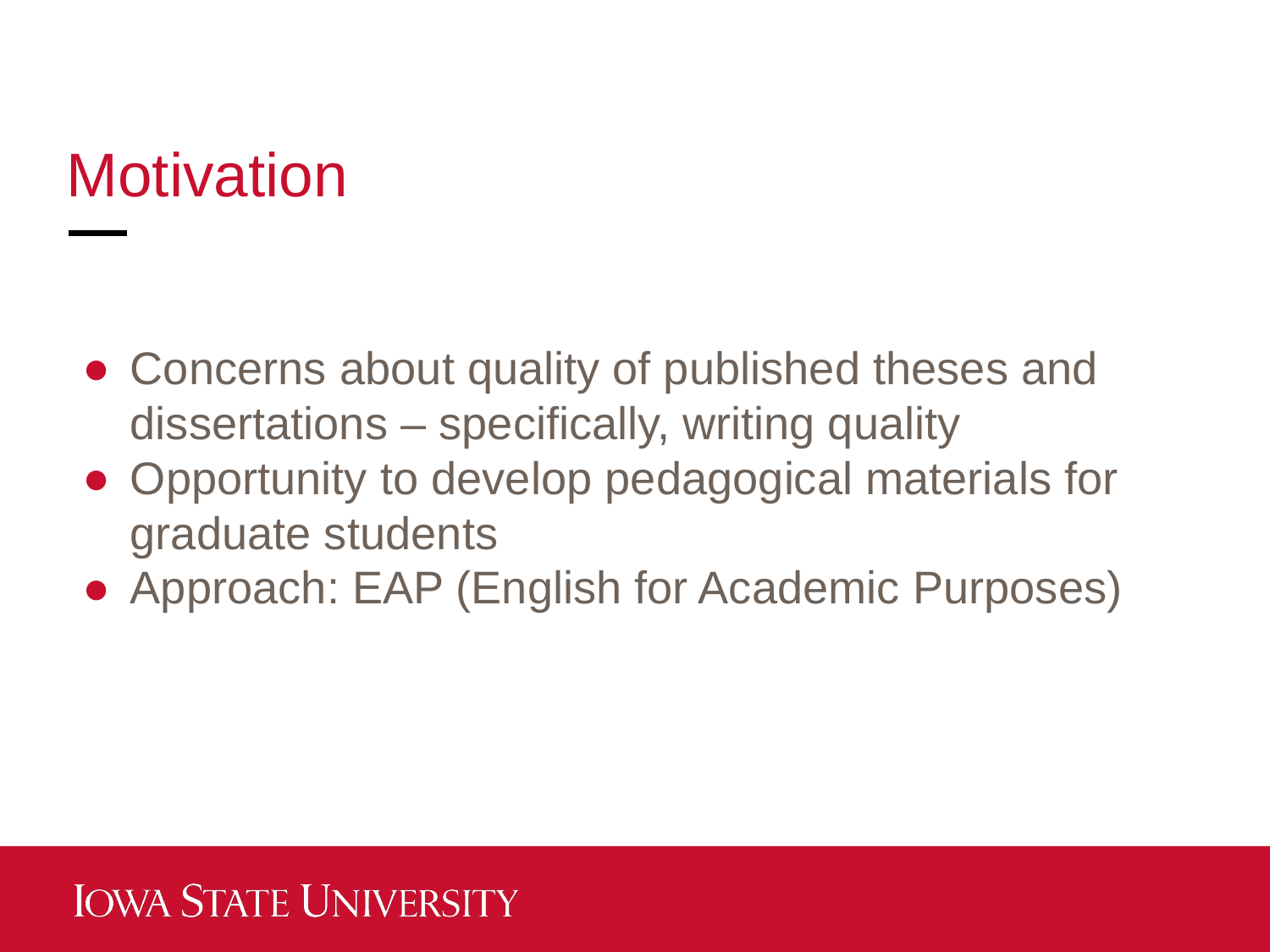

# Motivation
Concerns about quality of published theses and dissertations – specifically, writing quality
Opportunity to develop pedagogical materials for graduate students
Approach: EAP (English for Academic Purposes)